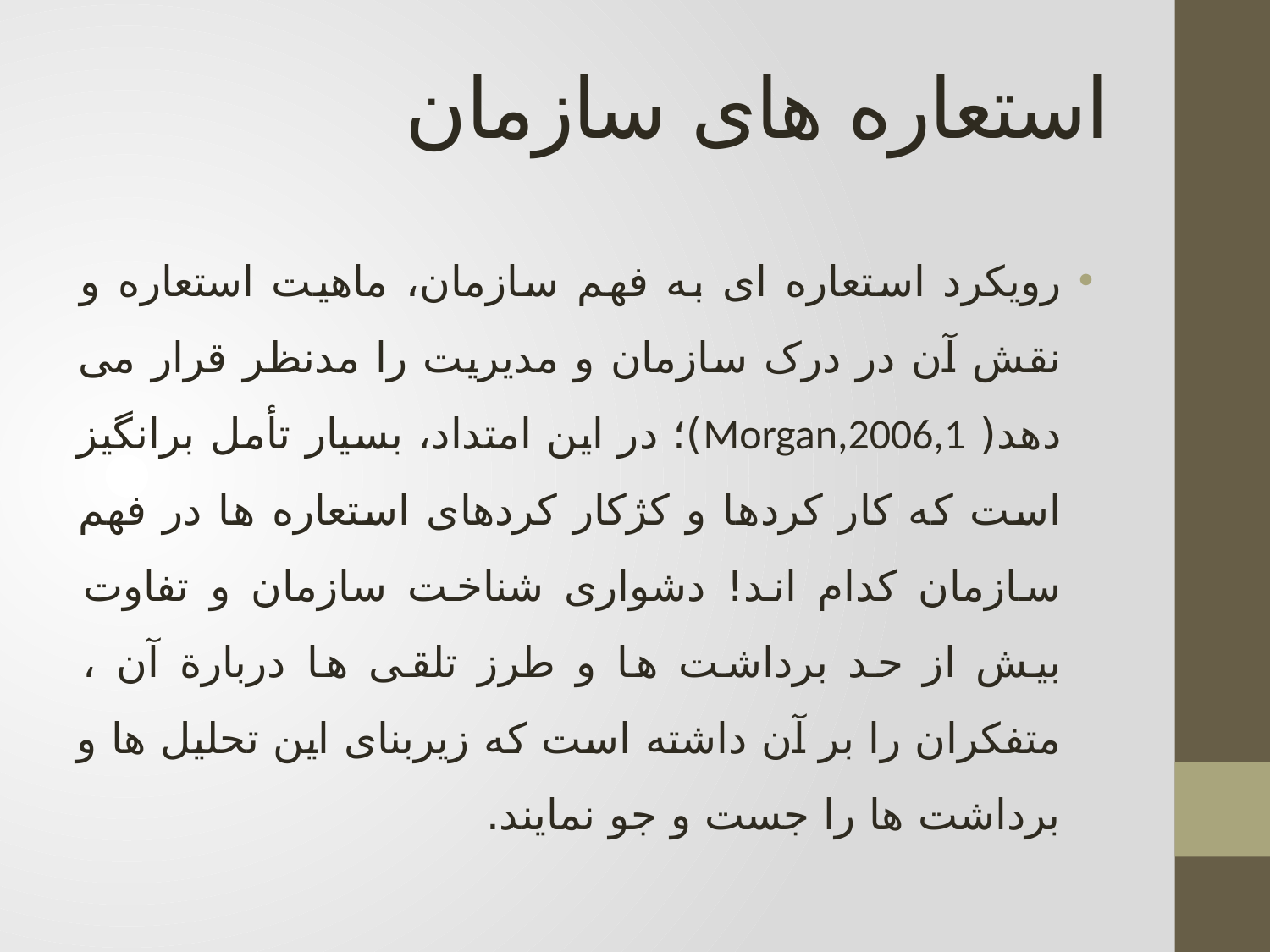

# استعاره های سازمان
رویکرد استعاره ای به فهم سازمان، ماهیت استعاره و نقش آن در درک سازمان و مدیریت را مدنظر قرار می دهد( Morgan,2006,1)؛ در این امتداد، بسیار تأمل برانگیز است که کار کردها و کژکار کردهای استعاره ها در فهم سازمان کدام اند! دشواری شناخت سازمان و تفاوت بیش از حد برداشت ها و طرز تلقی ها دربارة آن ، متفکران را بر آن داشته است که زیربنای این تحلیل ها و برداشت ها را جست و جو نمایند.